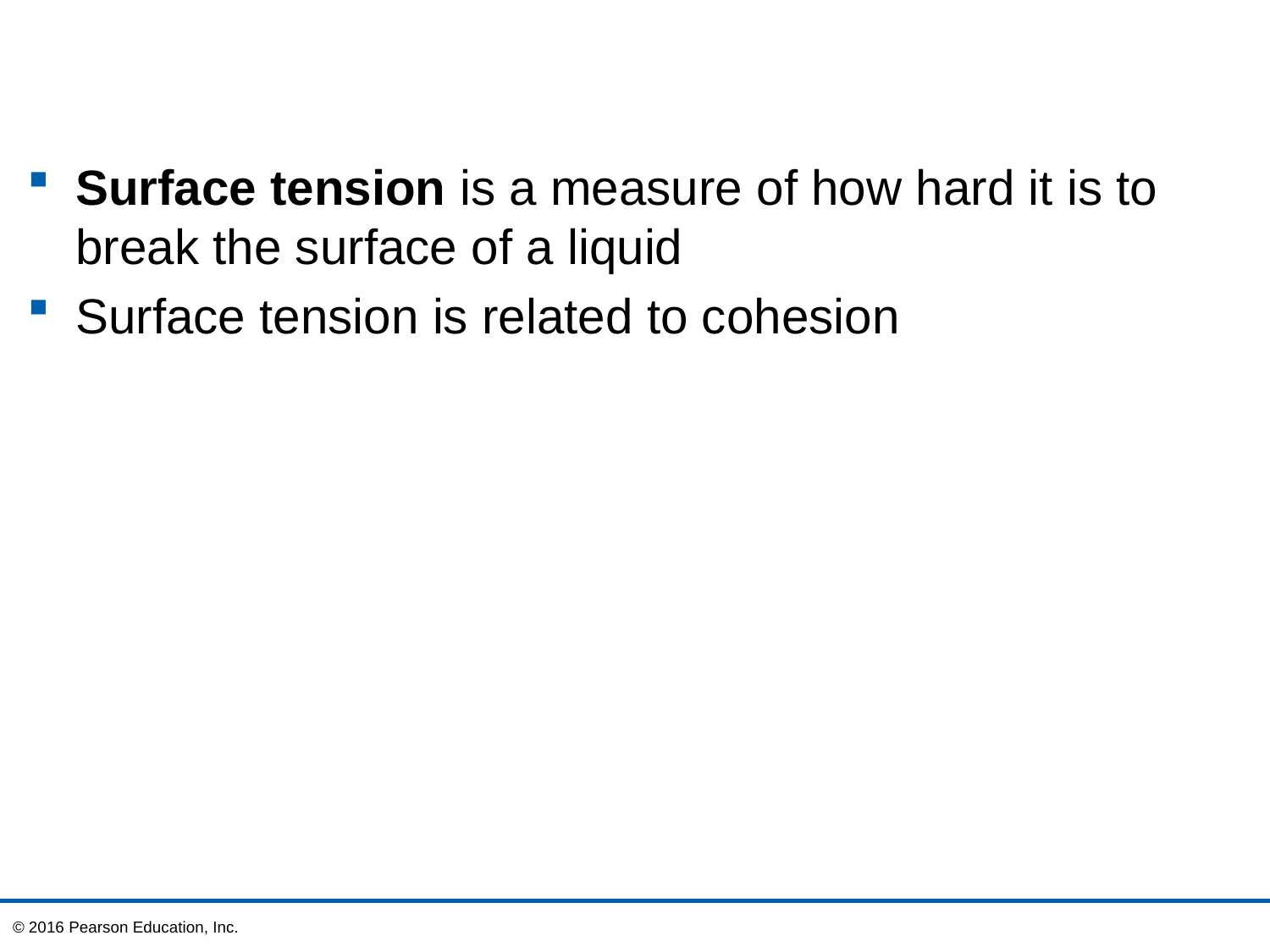

Surface tension is a measure of how hard it is to break the surface of a liquid
Surface tension is related to cohesion
© 2016 Pearson Education, Inc.